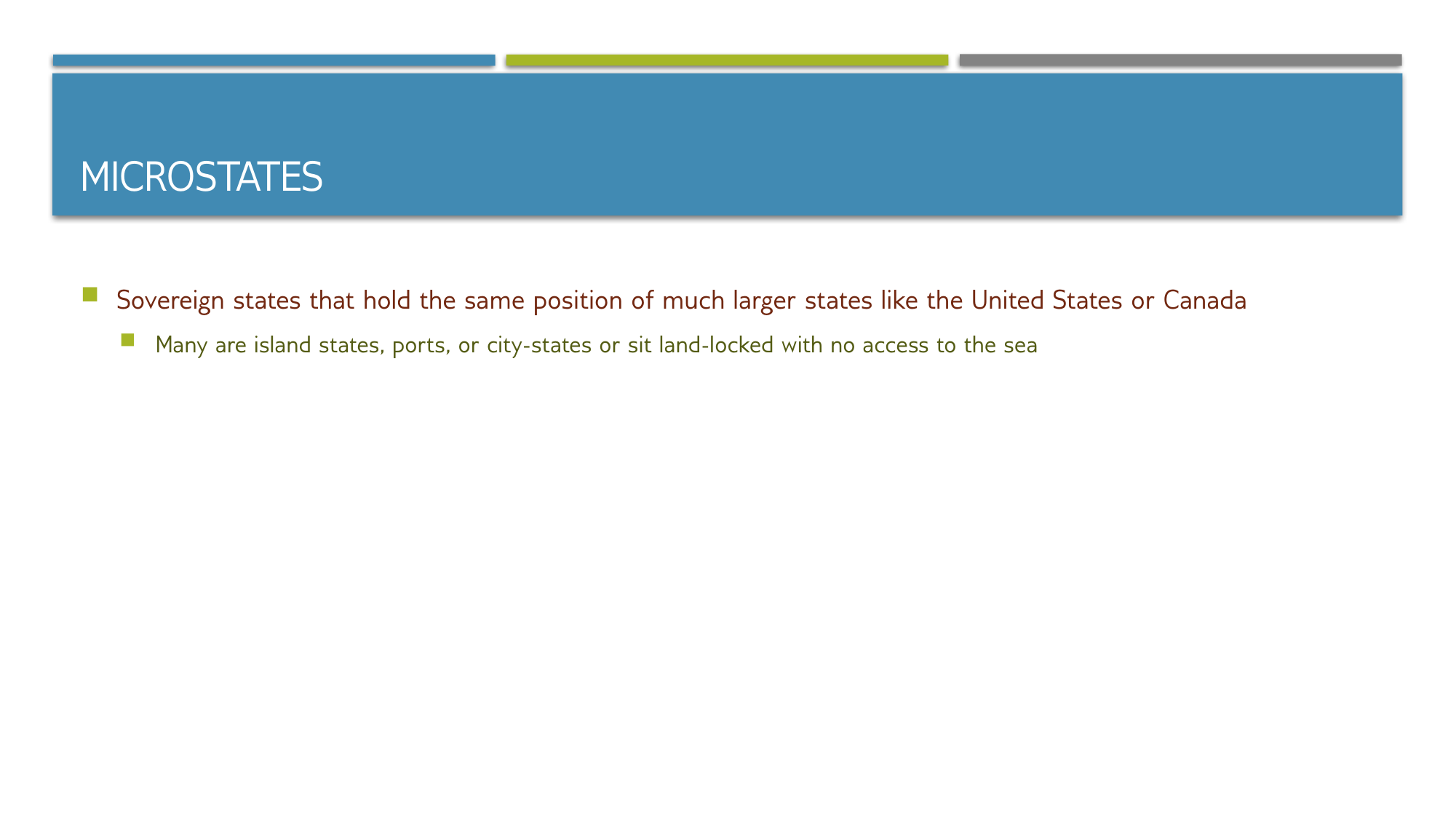

# Microstates
Sovereign states that hold the same position of much larger states like the United States or Canada
Many are island states, ports, or city-states or sit land-locked with no access to the sea